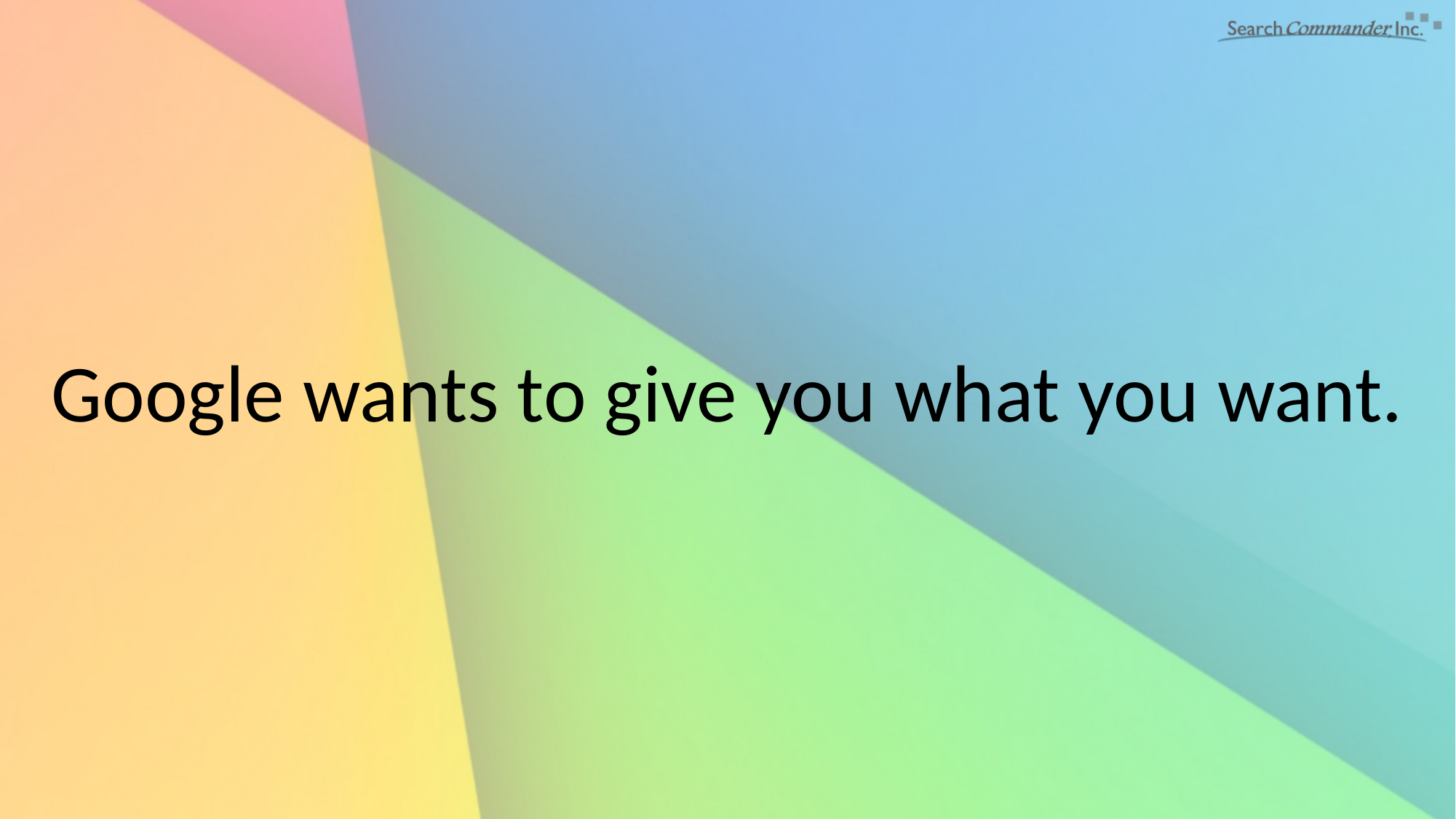

# Google wants to give you what you want.